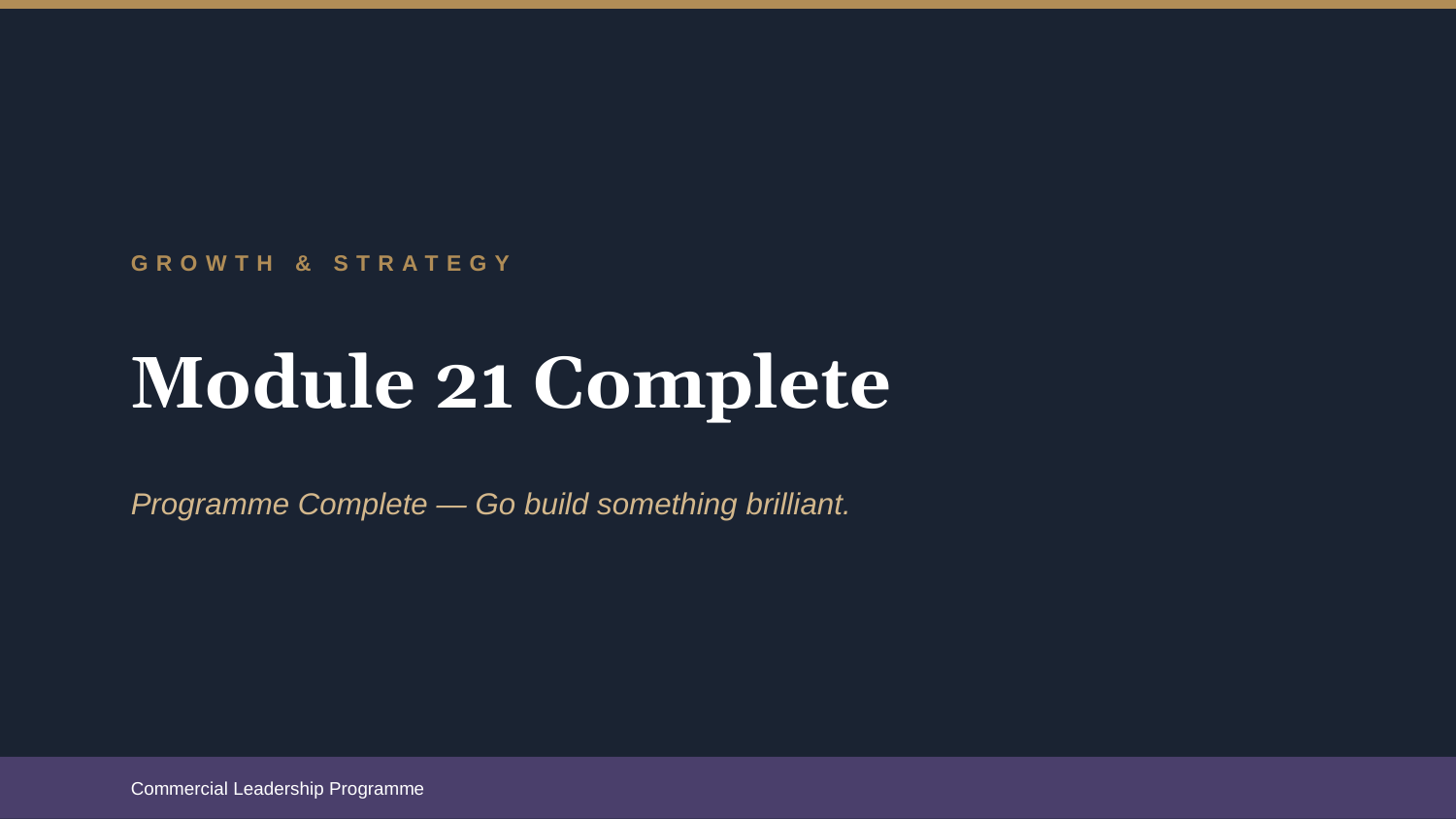

GROWTH & STRATEGY
Module 21 Complete
Programme Complete — Go build something brilliant.

Commercial Leadership Programme